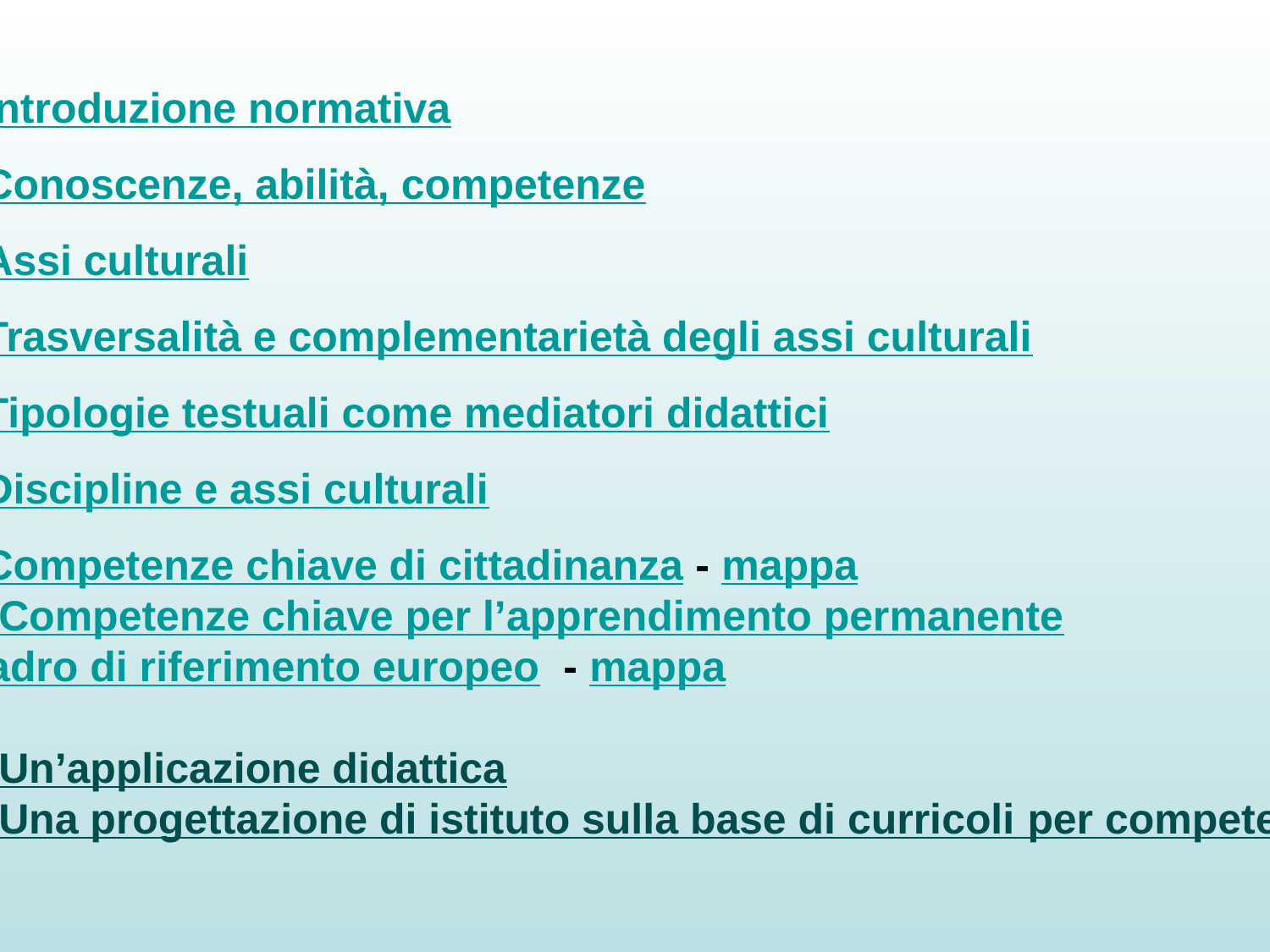

Introduzione normativa
Conoscenze, abilità, competenze
Assi culturali
Trasversalità e complementarietà degli assi culturali
Tipologie testuali come mediatori didattici
Discipline e assi culturali
Competenze chiave di cittadinanza - mappa
Competenze chiave per l’apprendimento permanente
quadro di riferimento europeo  - mappa

Un’applicazione didattica
Una progettazione di istituto sulla base di curricoli
per competenze